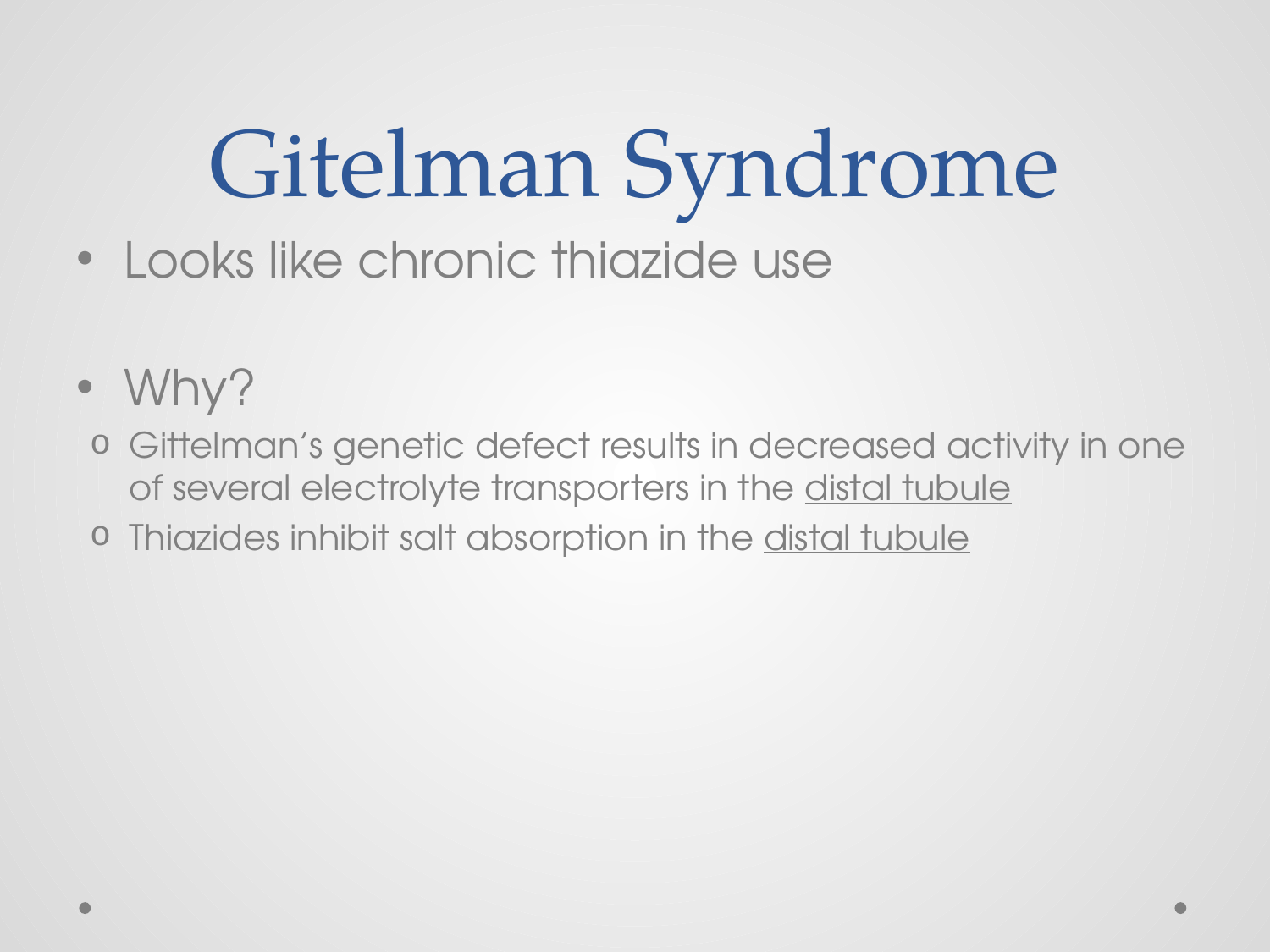

# Gitelman Syndrome
Looks like chronic thiazide use

Why?
Gittelman’s genetic defect results in decreased activity in one of several electrolyte transporters in the distal tubule
Thiazides inhibit salt absorption in the distal tubule